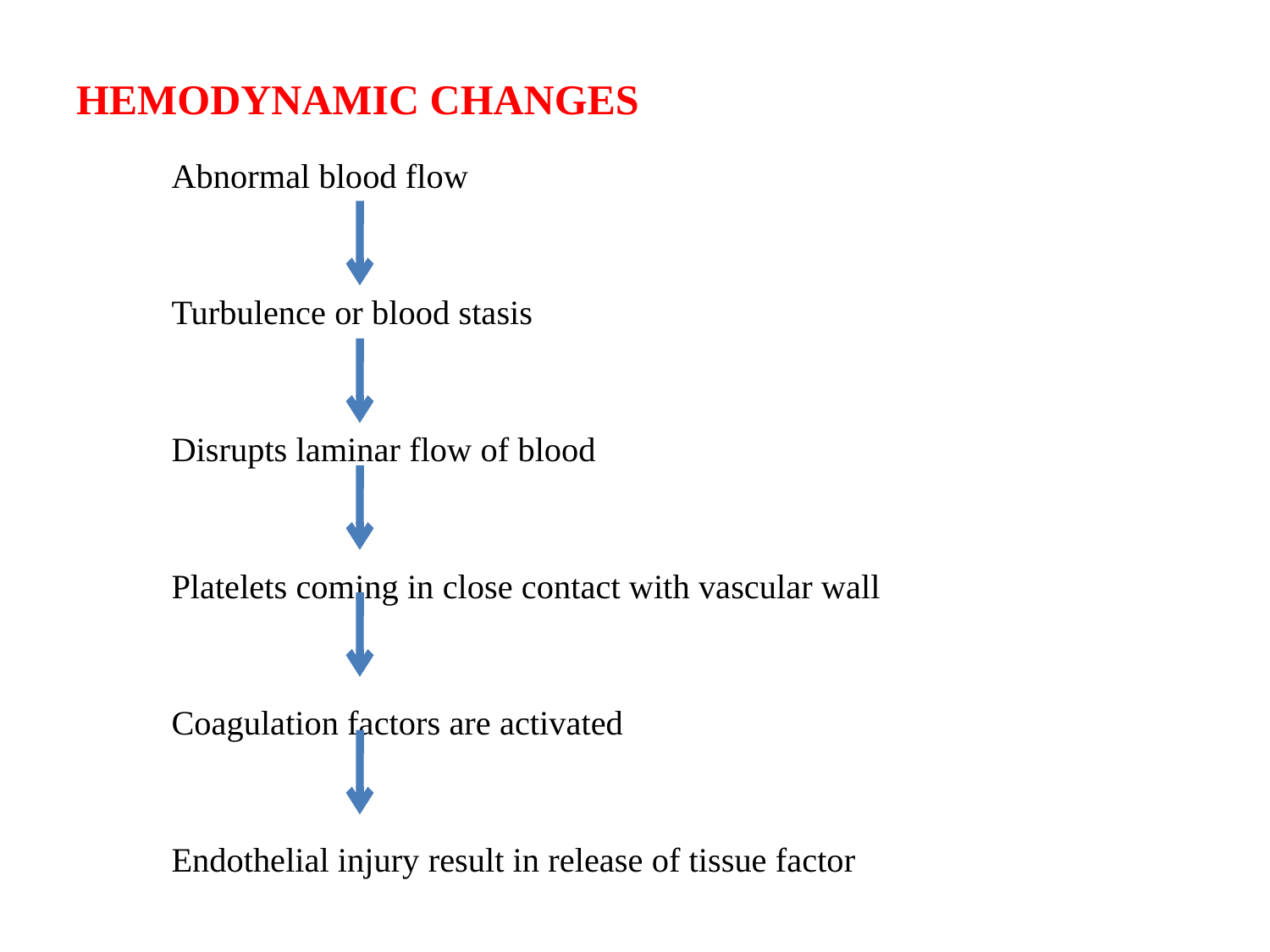

# HEMODYNAMIC CHANGES
Abnormal blood flow

Turbulence or blood stasis

Disrupts laminar flow of blood

Platelets coming in close contact with vascular wall

Coagulation factors are activated

Endothelial injury result in release of tissue factor